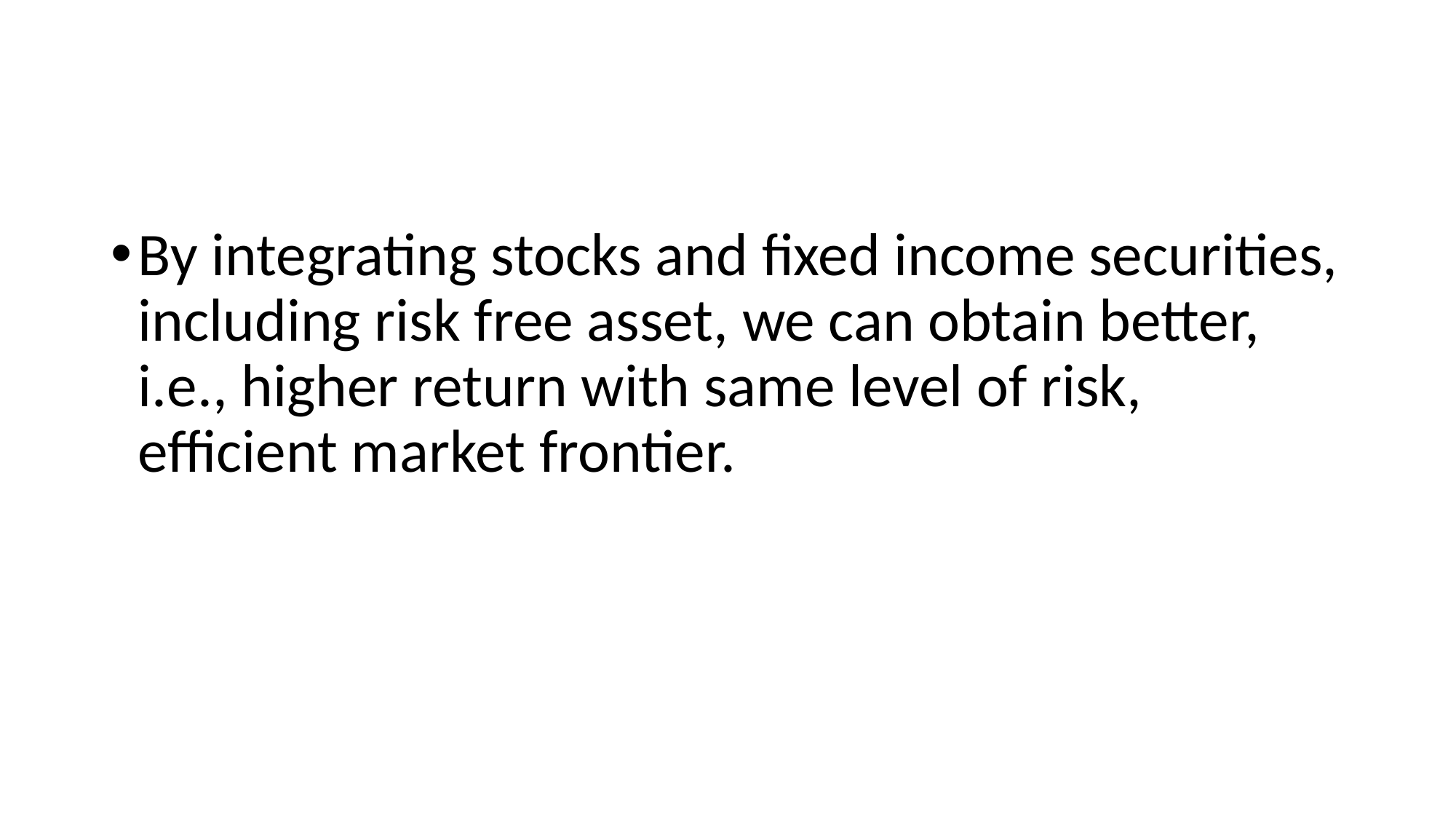

#
By integrating stocks and fixed income securities, including risk free asset, we can obtain better, i.e., higher return with same level of risk, efficient market frontier.